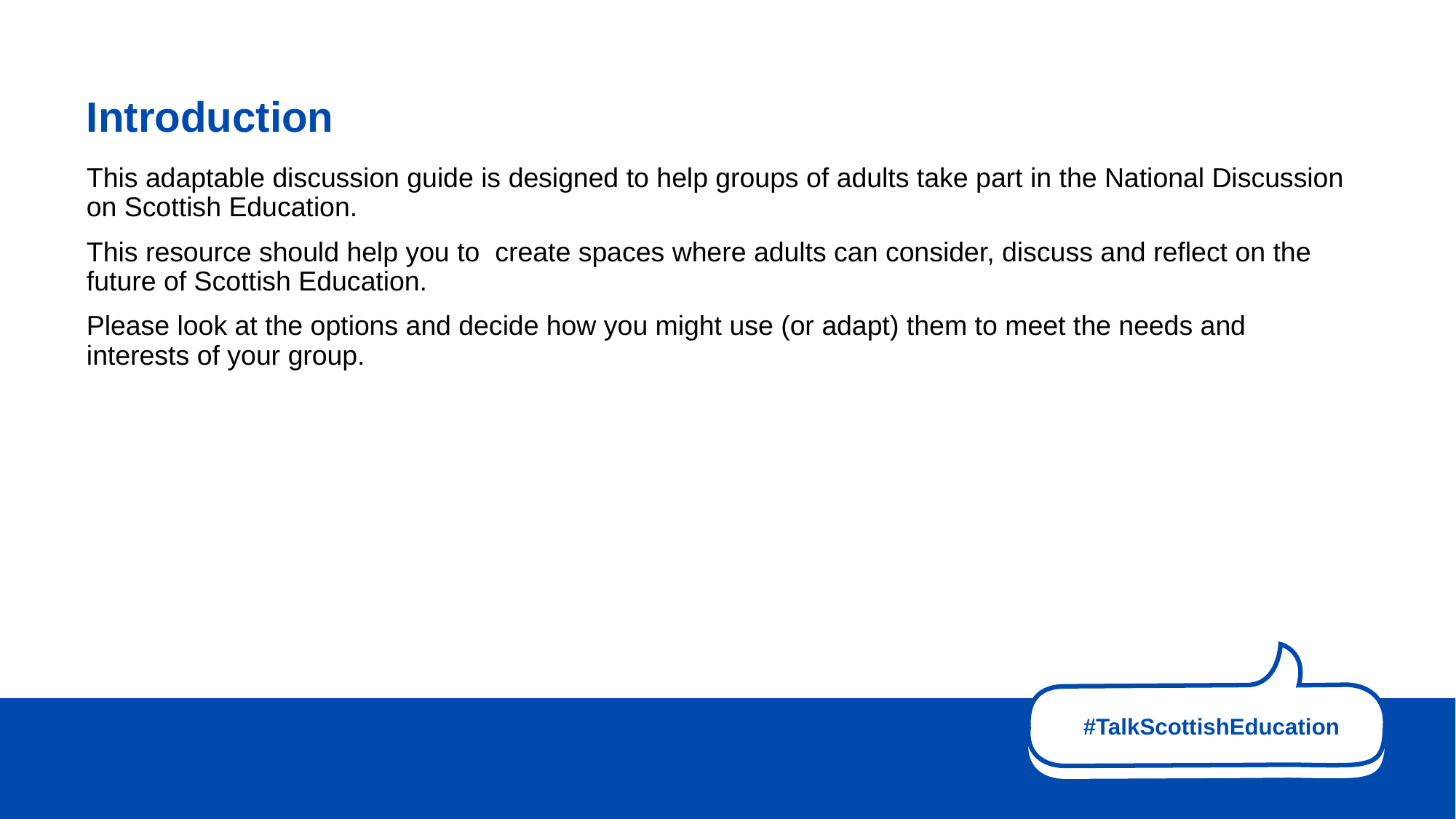

Introduction
This adaptable discussion guide is designed to help groups of adults take part in the National Discussion on Scottish Education.
This resource should help you to  create spaces where adults can consider, discuss and reflect on the future of Scottish Education.
Please look at the options and decide how you might use (or adapt) them to meet the needs and interests of your group.